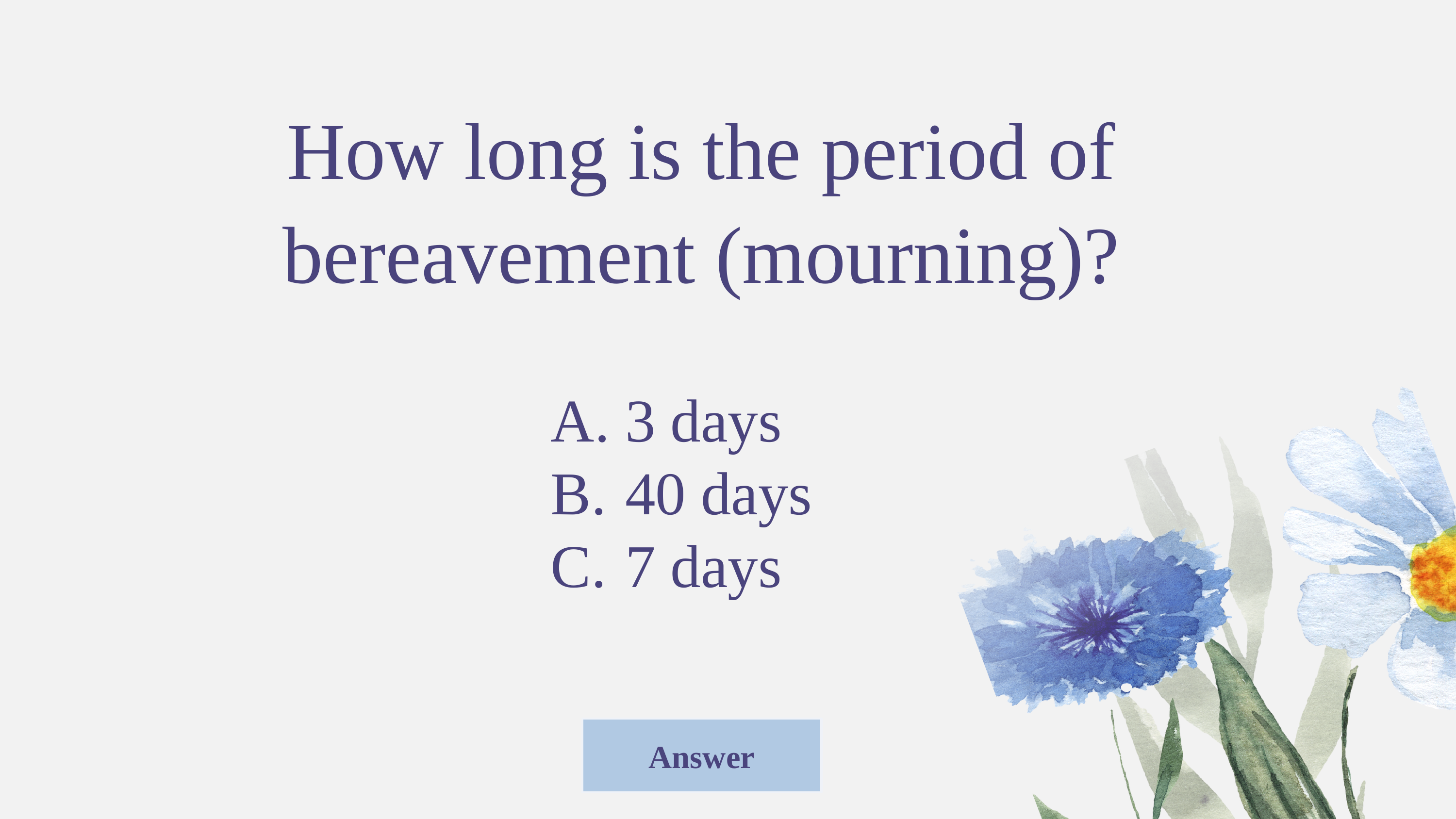

How long is the period of bereavement (mourning)?
 3 days
 40 days
 7 days

Answer